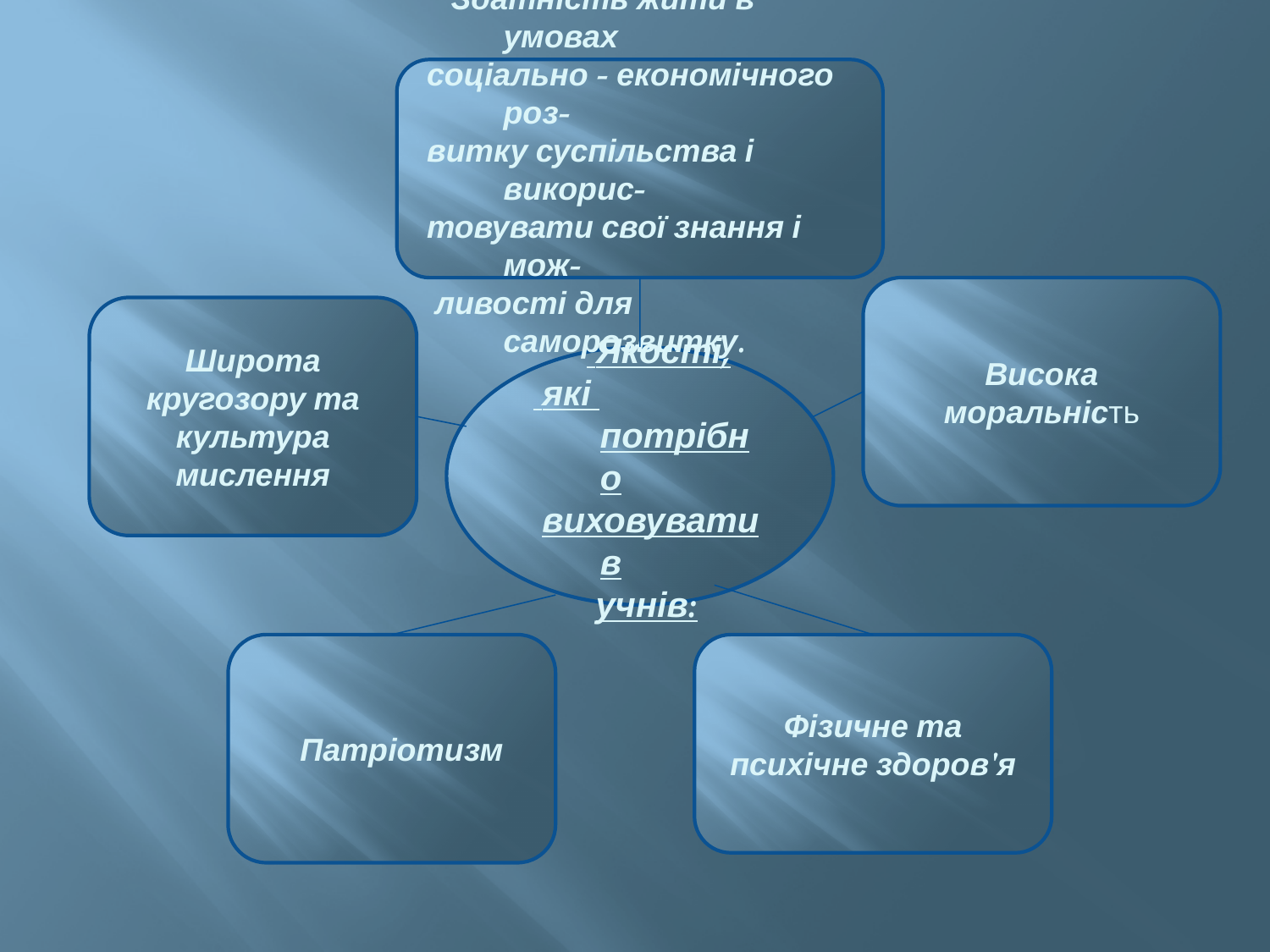

Здатність жити в умовах
 соціально - економічного роз-
 витку суспільства і викорис-
 товувати свої знання і мож-
  ливості для саморозвитку.
Висока моральність
Широта кругозору та культура мислення

         Якості,
   які  потрібно
   виховувати в
         учнів:
      Патріотизм
Фізичне та психічне здоров'я